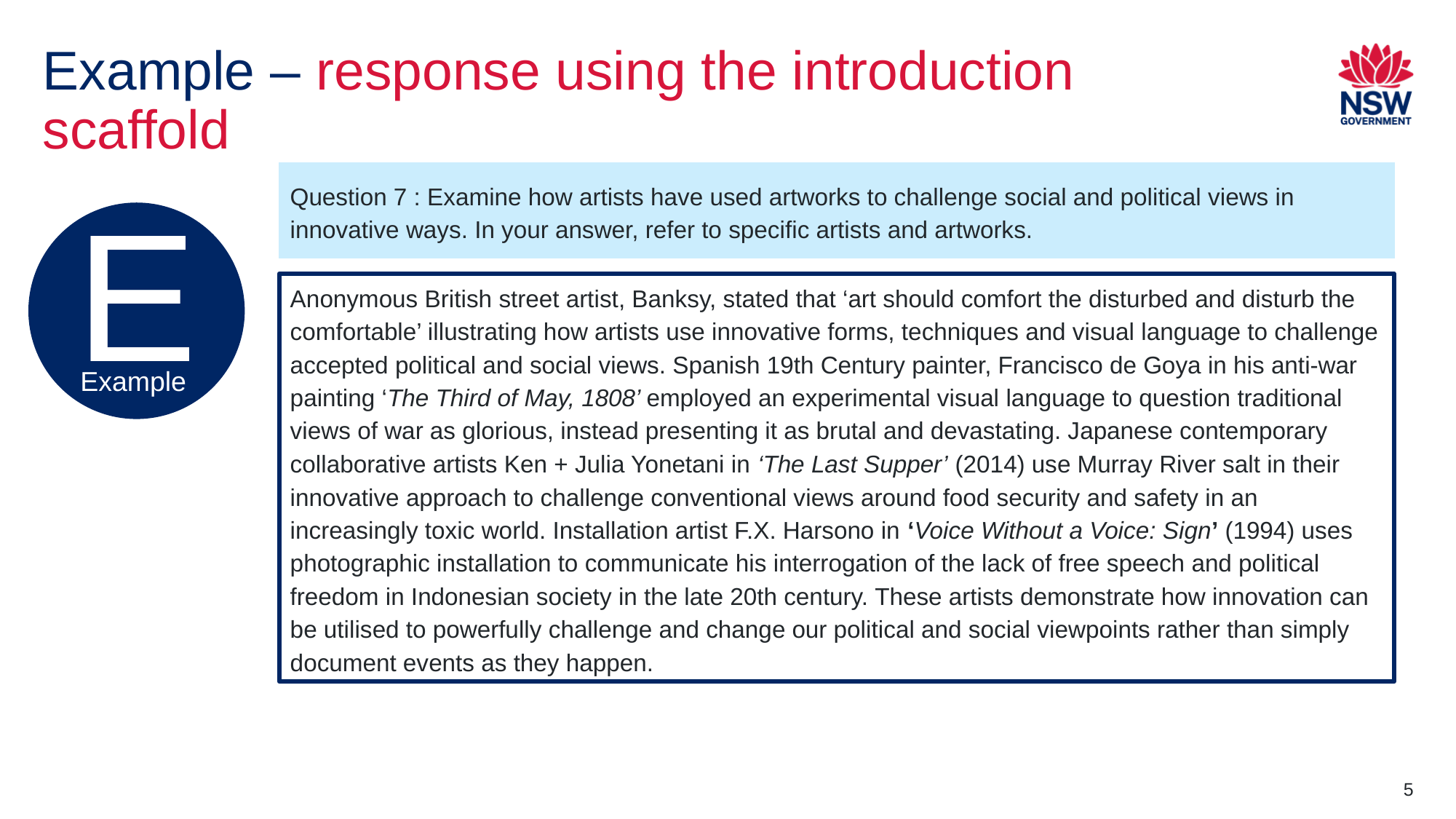

# Example – response using the introduction scaffold
Question 7 : Examine how artists have used artworks to challenge social and political views in innovative ways. In your answer, refer to specific artists and artworks.
E

Example
Anonymous British street artist, Banksy, stated that ‘art should comfort the disturbed and disturb the comfortable’ illustrating how artists use innovative forms, techniques and visual language to challenge accepted political and social views. Spanish 19th Century painter, Francisco de Goya in his anti-war painting ‘The Third of May, 1808’ employed an experimental visual language to question traditional views of war as glorious, instead presenting it as brutal and devastating. Japanese contemporary collaborative artists Ken + Julia Yonetani in ‘The Last Supper’ (2014) use Murray River salt in their innovative approach to challenge conventional views around food security and safety in an increasingly toxic world. Installation artist F.X. Harsono in ‘Voice Without a Voice: Sign’ (1994) uses photographic installation to communicate his interrogation of the lack of free speech and political freedom in Indonesian society in the late 20th century. These artists demonstrate how innovation can be utilised to powerfully challenge and change our political and social viewpoints rather than simply document events as they happen.
5